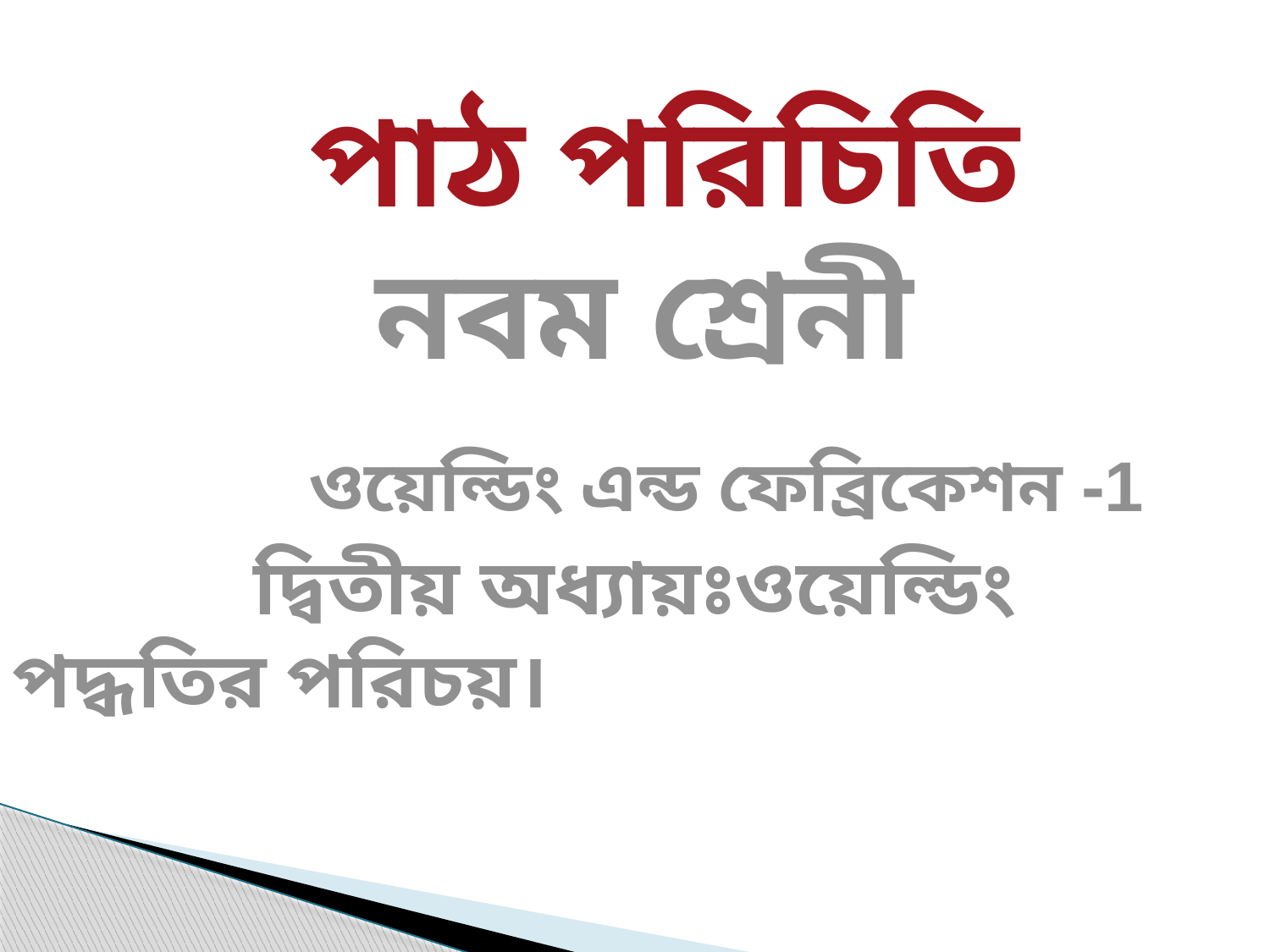

পাঠ পরিচিতি
           নবম শ্রেনী
         ওয়েল্ডিং এন্ড ফেব্রিকেশন -1
            দ্বিতীয় অধ্যায়ঃওয়েল্ডিং পদ্ধতির পরিচয়।